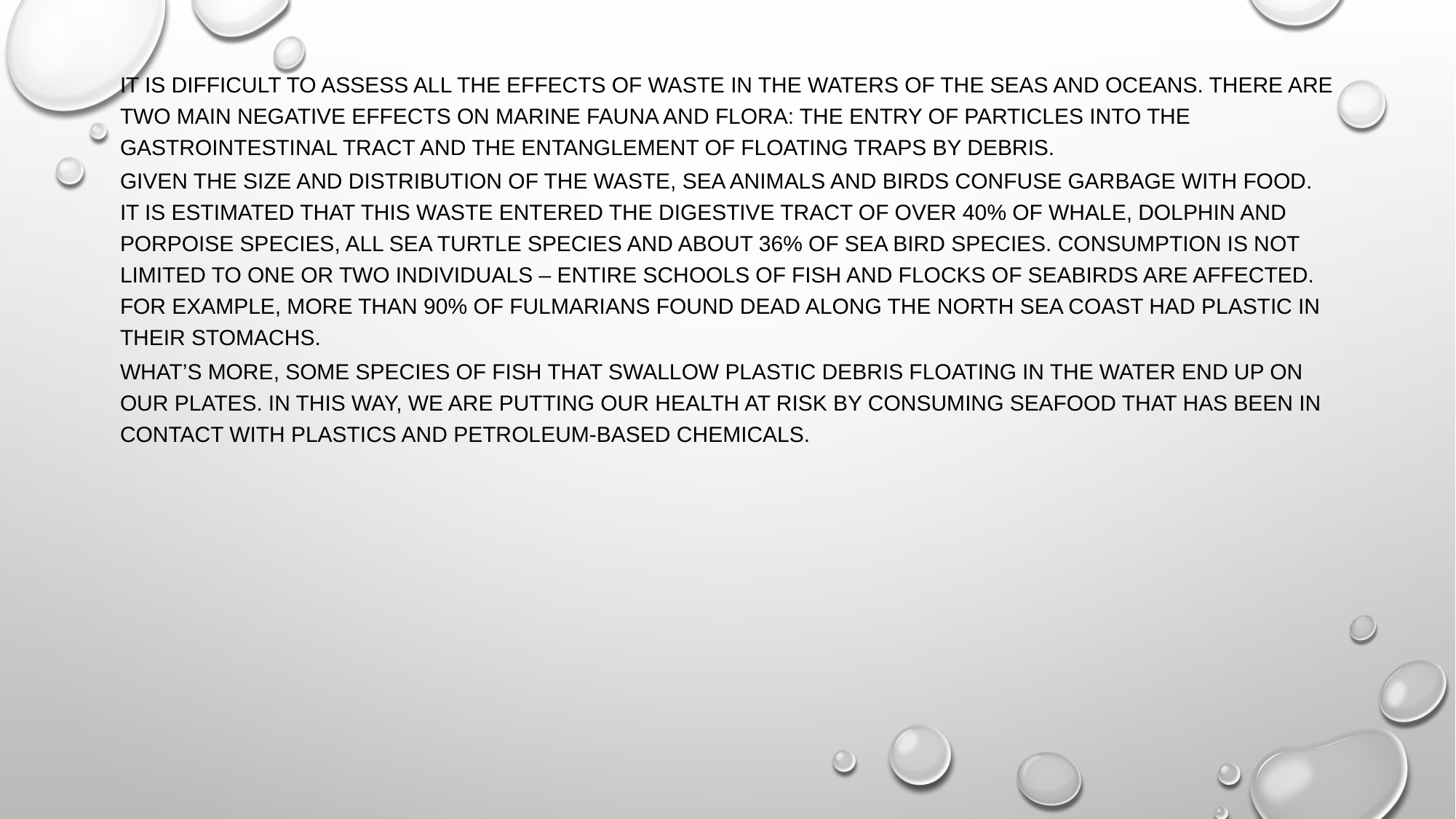

#
It is difficult to assess all the effects of waste in the waters of the seas and oceans. There are two main negative effects on marine fauna and flora: the entry of particles into the gastrointestinal tract and the entanglement of floating traps by debris.
Given the size and distribution of the waste, sea animals and birds confuse garbage with food. It is estimated that this waste entered the digestive tract of over 40% of whale, dolphin and porpoise species, all sea turtle species and about 36% of sea bird species. Consumption is not limited to one or two individuals – entire schools of fish and flocks of seabirds are affected. For example, more than 90% of Fulmarians found dead along the North Sea coast had plastic in their stomachs.
What’s more, some species of fish that swallow plastic debris floating in the water end up on our plates. In this way, we are putting our health at risk by consuming seafood that has been in contact with plastics and petroleum-based chemicals.